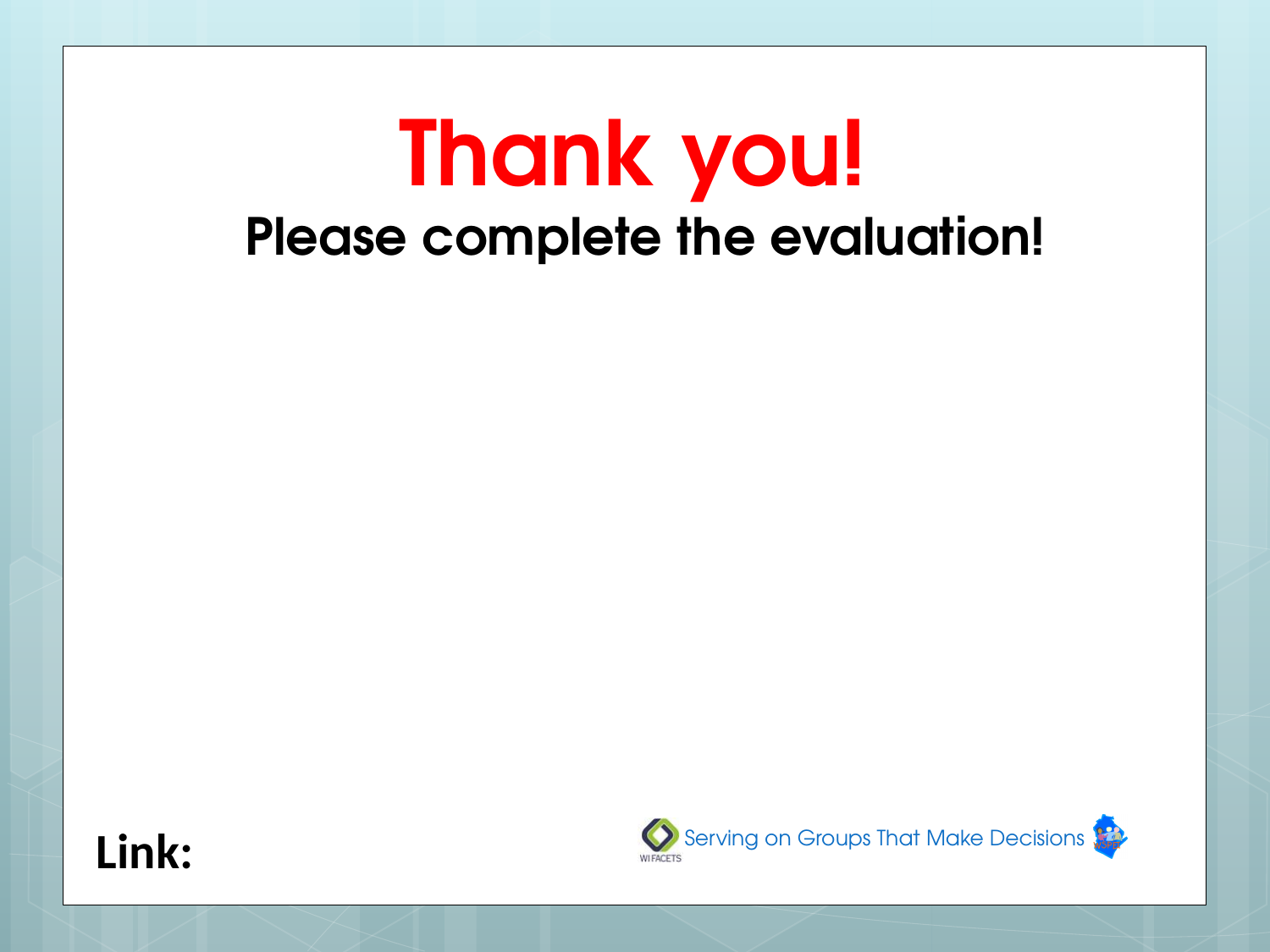

# Thank you!
Please complete the evaluation!
Link:
Serving on Groups That Make Decisions